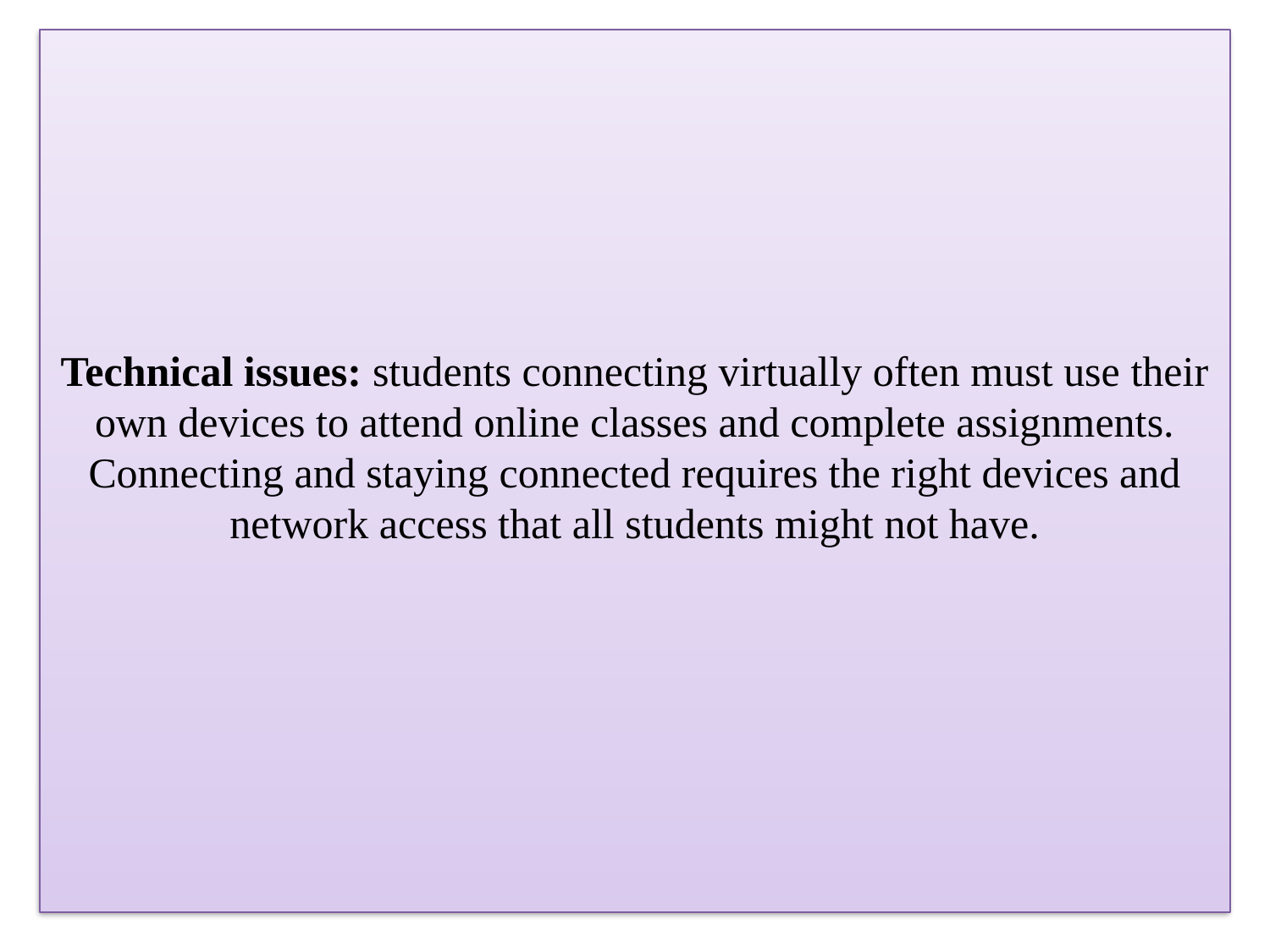

# Technical issues: students connecting virtually often must use their own devices to attend online classes and complete assignments. Connecting and staying connected requires the right devices and network access that all students might not have.